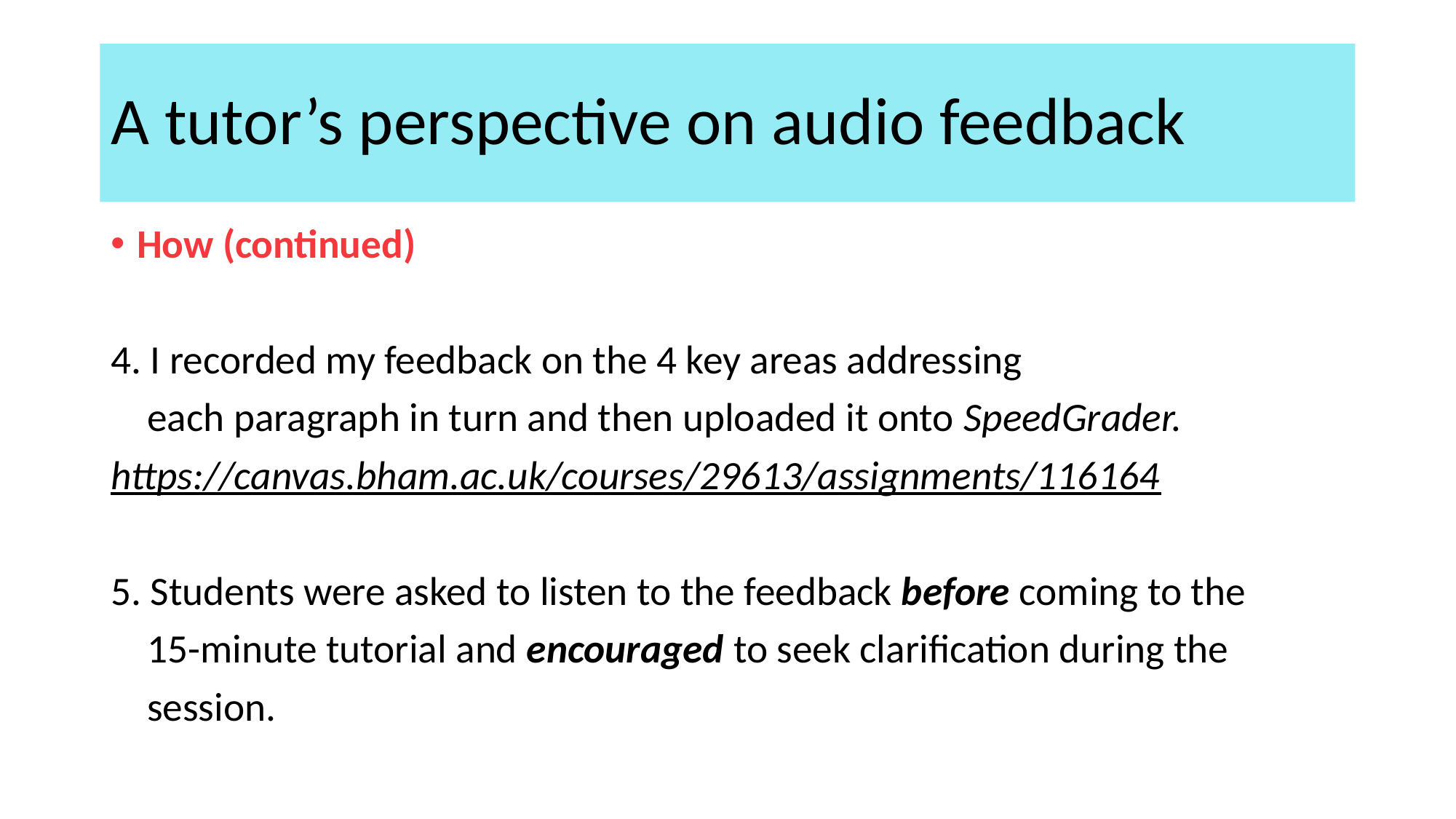

# A tutor’s perspective on audio feedback
How (continued)

4. I recorded my feedback on the 4 key areas addressing
    each paragraph in turn and then uploaded it onto SpeedGrader.
https://canvas.bham.ac.uk/courses/29613/assignments/116164

5. Students were asked to listen to the feedback before coming to the
    15-minute tutorial and encouraged to seek clarification during the
    session.